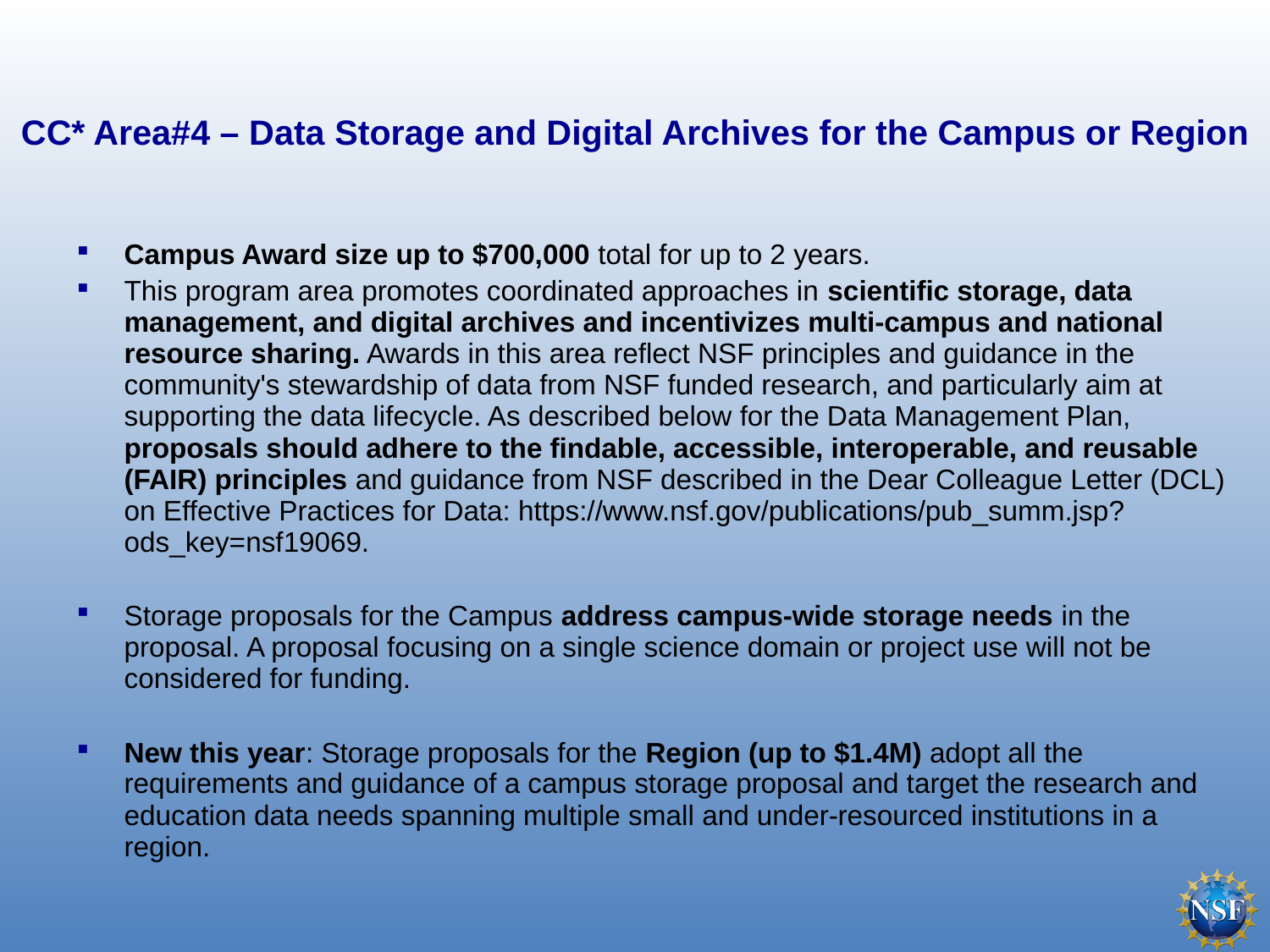

# CC* Area#4 – Data Storage and Digital Archives for the Campus or Region
Campus Award size up to $700,000 total for up to 2 years.
This program area promotes coordinated approaches in scientific storage, data management, and digital archives and incentivizes multi-campus and national resource sharing. Awards in this area reflect NSF principles and guidance in the community's stewardship of data from NSF funded research, and particularly aim at supporting the data lifecycle. As described below for the Data Management Plan, proposals should adhere to the findable, accessible, interoperable, and reusable (FAIR) principles and guidance from NSF described in the Dear Colleague Letter (DCL) on Effective Practices for Data: https://www.nsf.gov/publications/pub_summ.jsp?ods_key=nsf19069.

Storage proposals for the Campus address campus-wide storage needs in the proposal. A proposal focusing on a single science domain or project use will not be considered for funding.

New this year: Storage proposals for the Region (up to $1.4M) adopt all the requirements and guidance of a campus storage proposal and target the research and education data needs spanning multiple small and under-resourced institutions in a region.